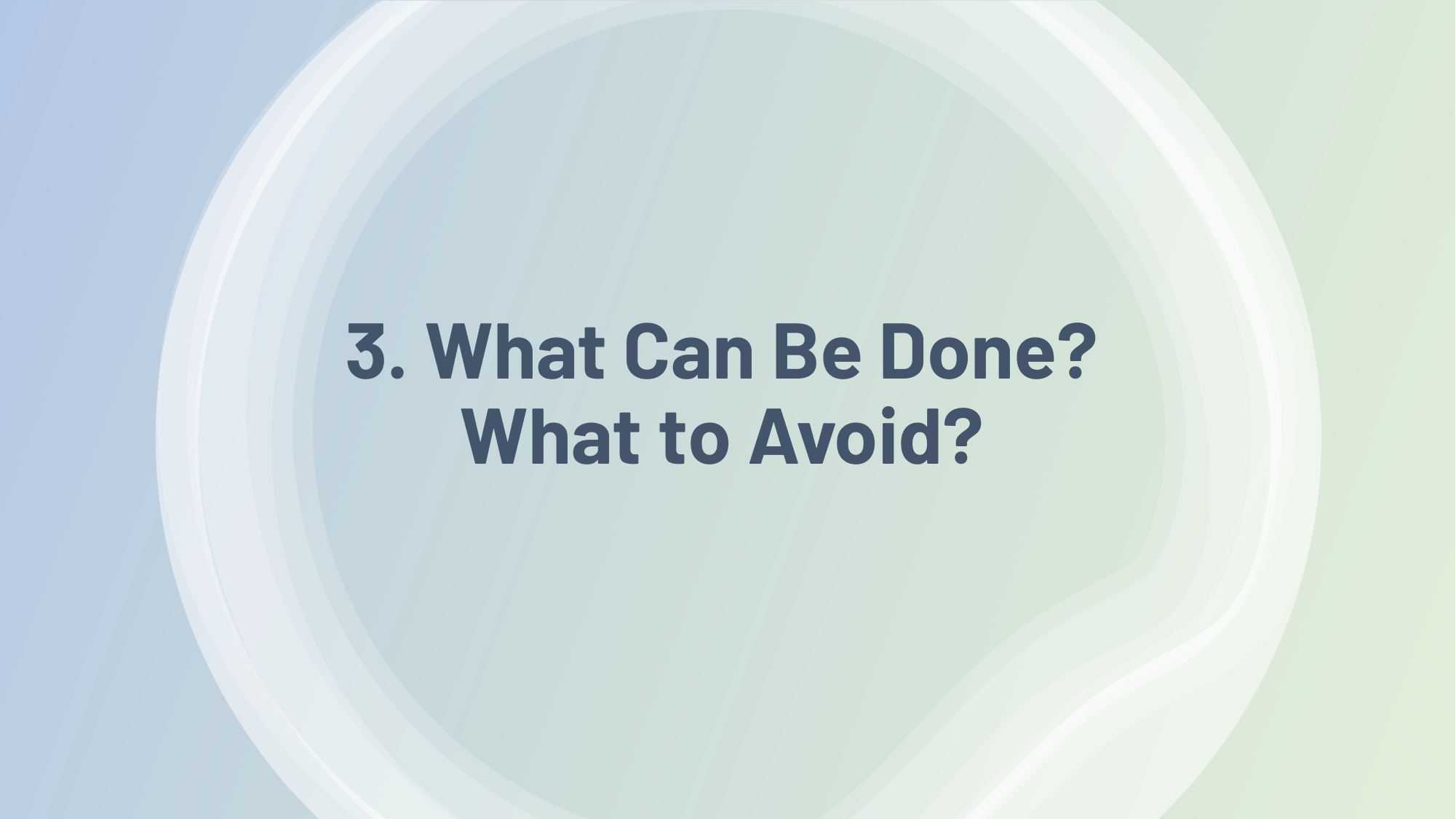

3. What Can Be Done? What to Avoid?